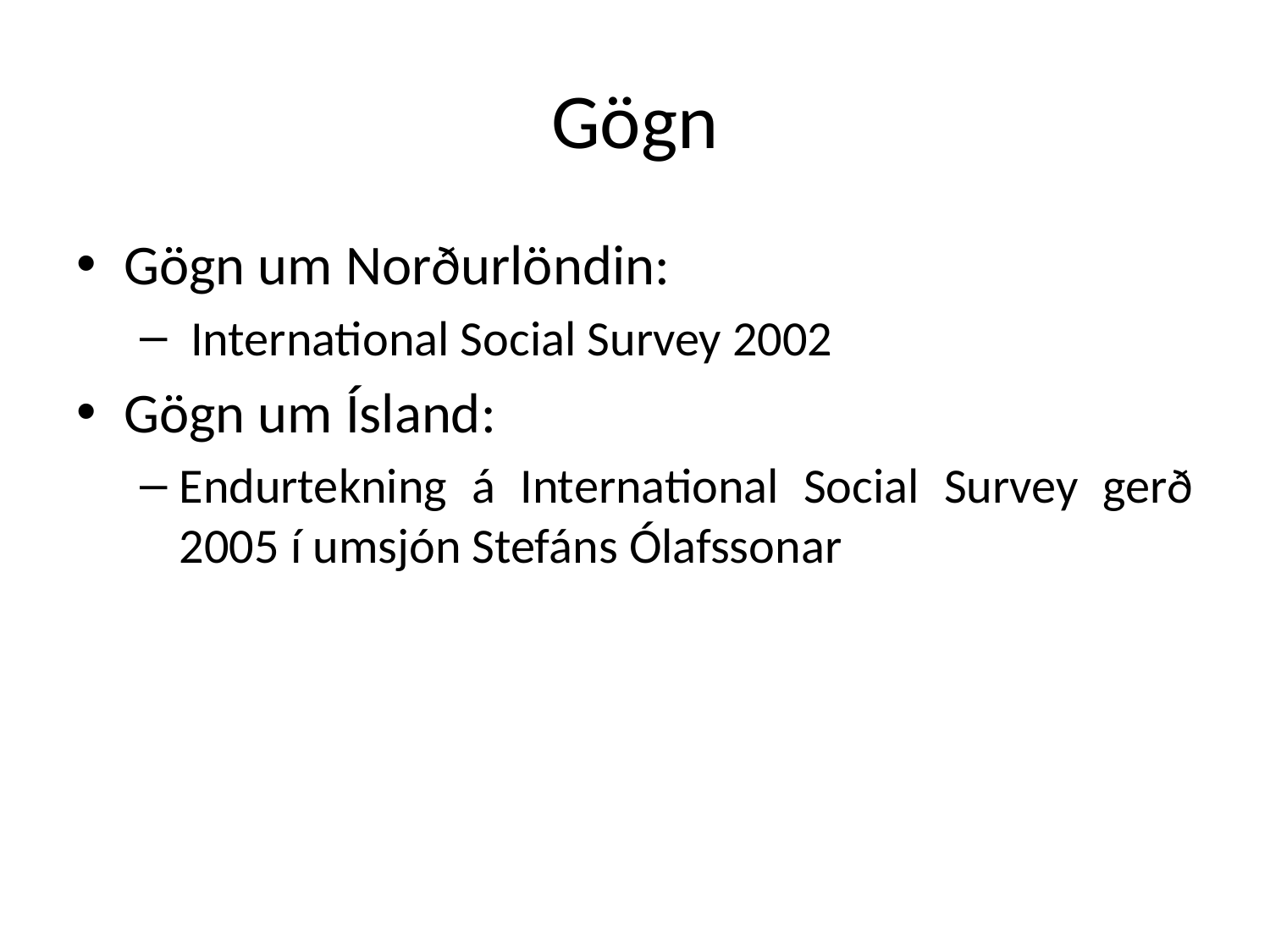

# Gögn
Gögn um Norðurlöndin:
 International Social Survey 2002
Gögn um Ísland:
Endurtekning á International Social Survey gerð 2005 í umsjón Stefáns Ólafssonar